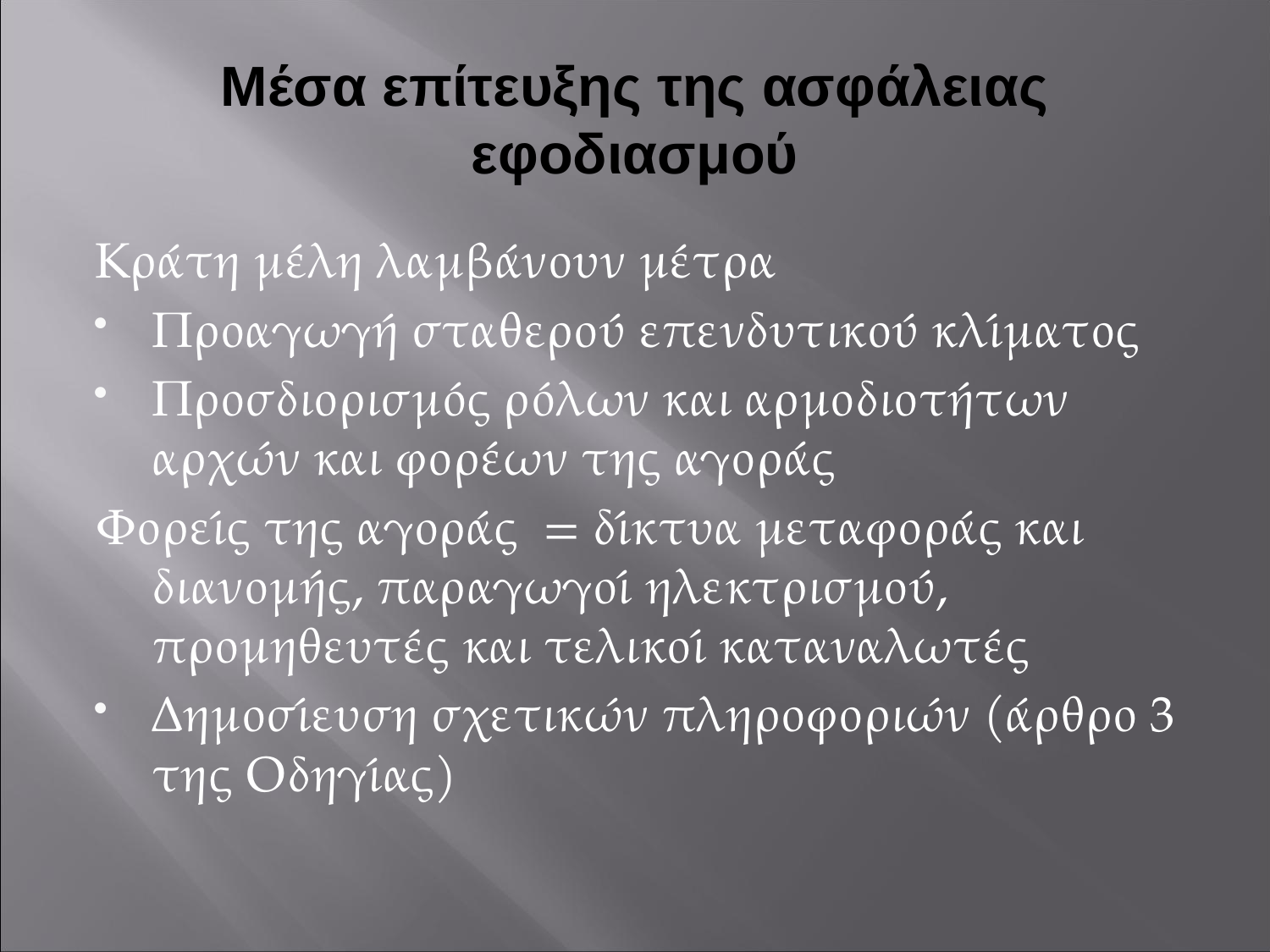

# Μέσα επίτευξης της ασφάλειας εφοδιασμού
Κράτη μέλη λαμβάνουν μέτρα
Προαγωγή σταθερού επενδυτικού κλίματος
Προσδιορισμός ρόλων και αρμοδιοτήτων αρχών και φορέων της αγοράς
Φορείς της αγοράς  = δίκτυα μεταφοράς και διανομής, παραγωγοί ηλεκτρισμού, προμηθευτές και τελικοί καταναλωτές
Δημοσίευση σχετικών πληροφοριών (άρθρο 3 της Οδηγίας)